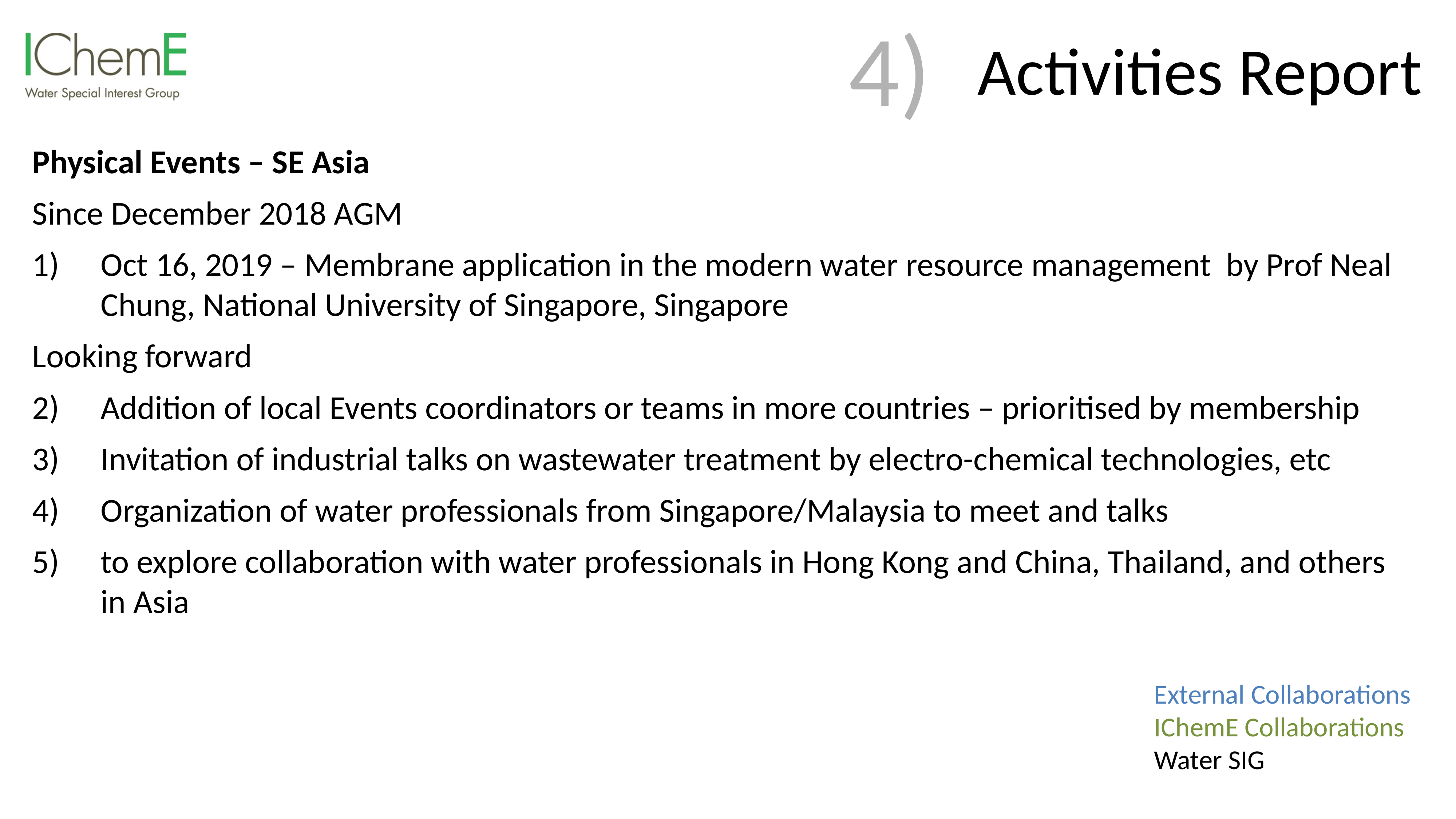

# Activities Report
4)
Physical Events – SE Asia
Since December 2018 AGM
Oct 16, 2019 – Membrane application in the modern water resource management  by Prof Neal Chung, National University of Singapore, Singapore
Looking forward
Addition of local Events coordinators or teams in more countries – prioritised by membership
Invitation of industrial talks on wastewater treatment by electro-chemical technologies, etc
Organization of water professionals from Singapore/Malaysia to meet and talks
to explore collaboration with water professionals in Hong Kong and China, Thailand, and others in Asia
External Collaborations
IChemE Collaborations
Water SIG